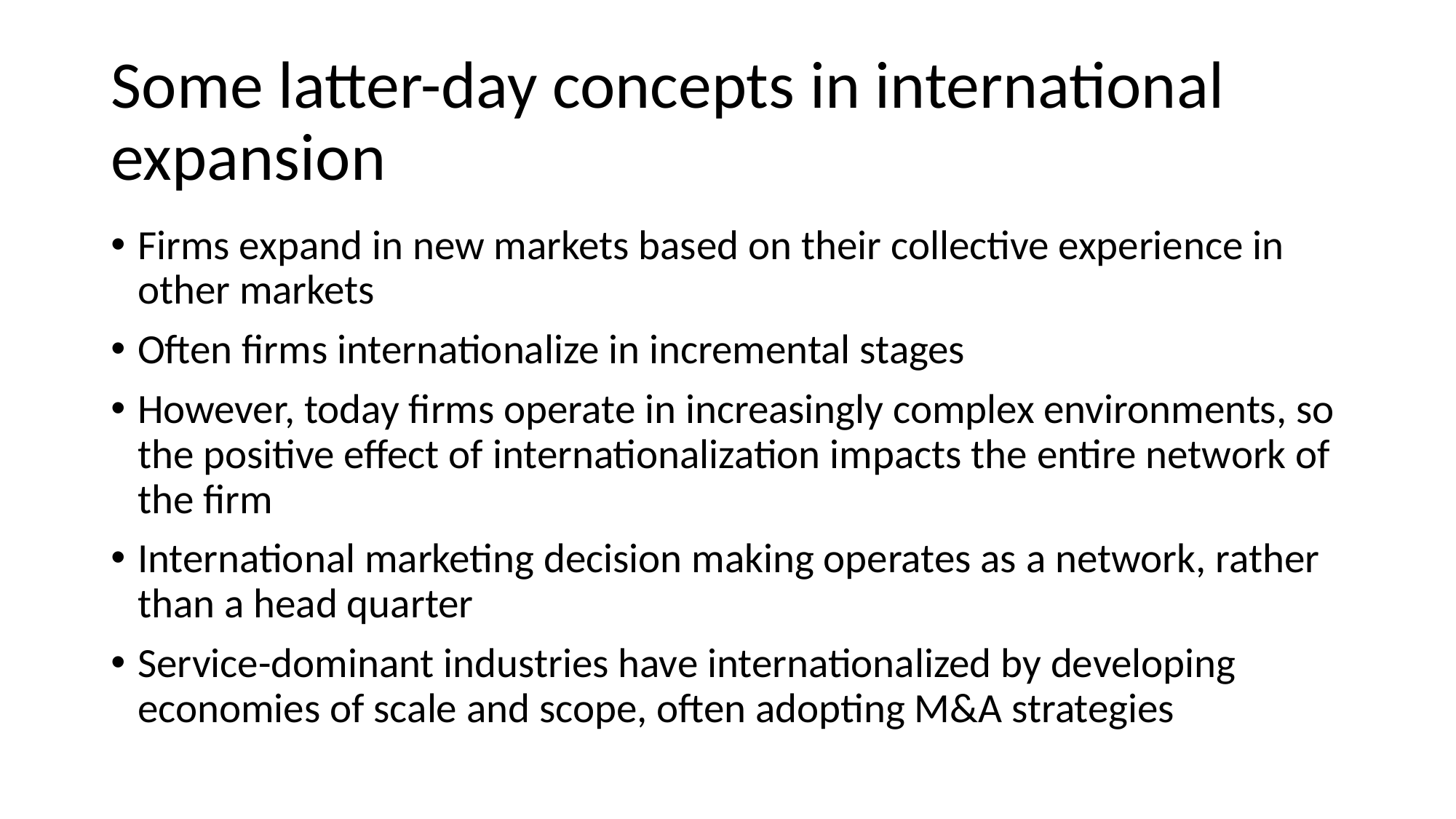

# Some latter-day concepts in international expansion
Firms expand in new markets based on their collective experience in other markets
Often firms internationalize in incremental stages
However, today firms operate in increasingly complex environments, so the positive effect of internationalization impacts the entire network of the firm
International marketing decision making operates as a network, rather than a head quarter
Service-dominant industries have internationalized by developing economies of scale and scope, often adopting M&A strategies